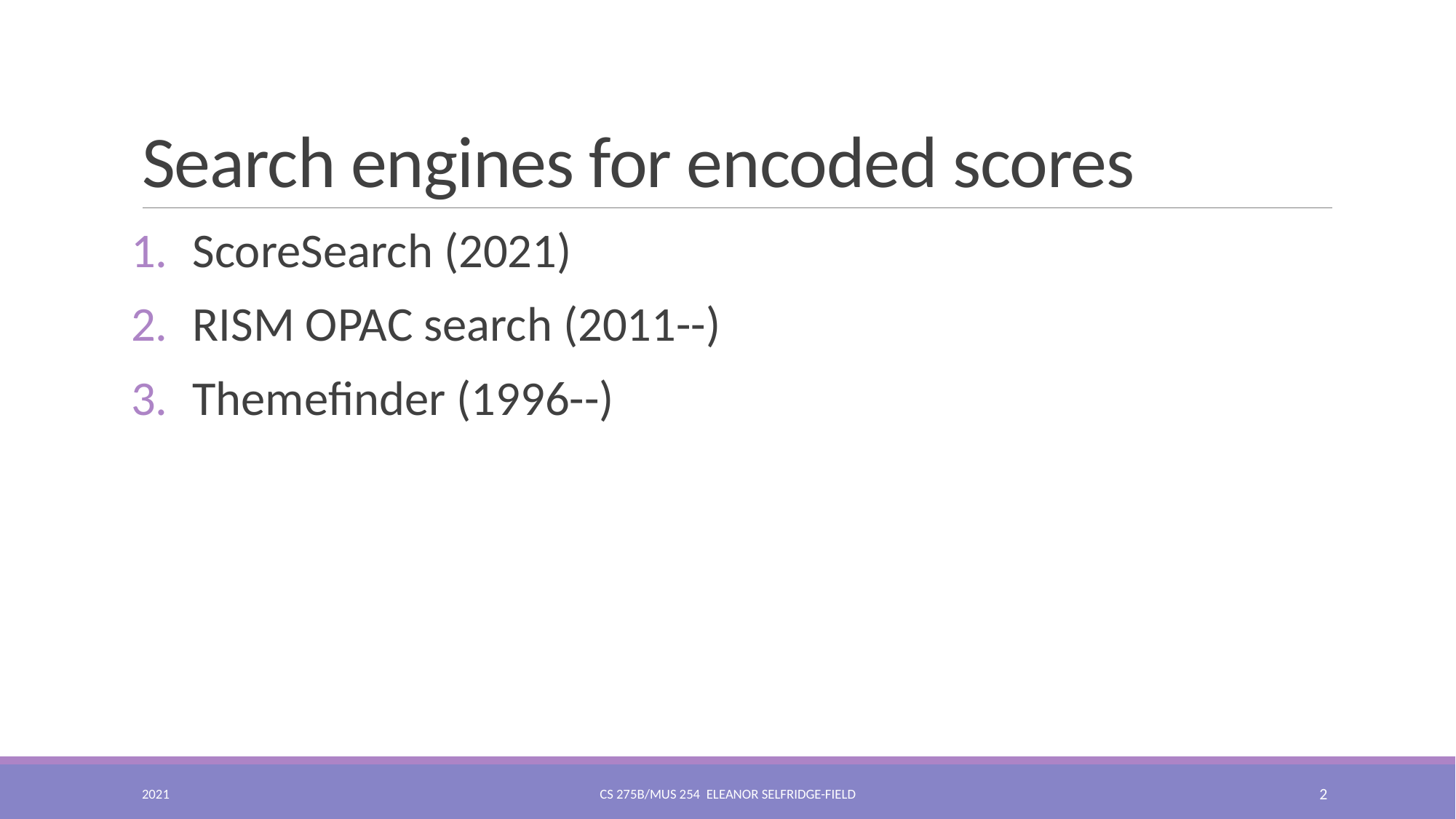

# Search engines for encoded scores
ScoreSearch (2021)
RISM OPAC search (2011--)
Themefinder (1996--)

2021
CS 275B/Mus 254  Eleanor Selfridge-Field
2